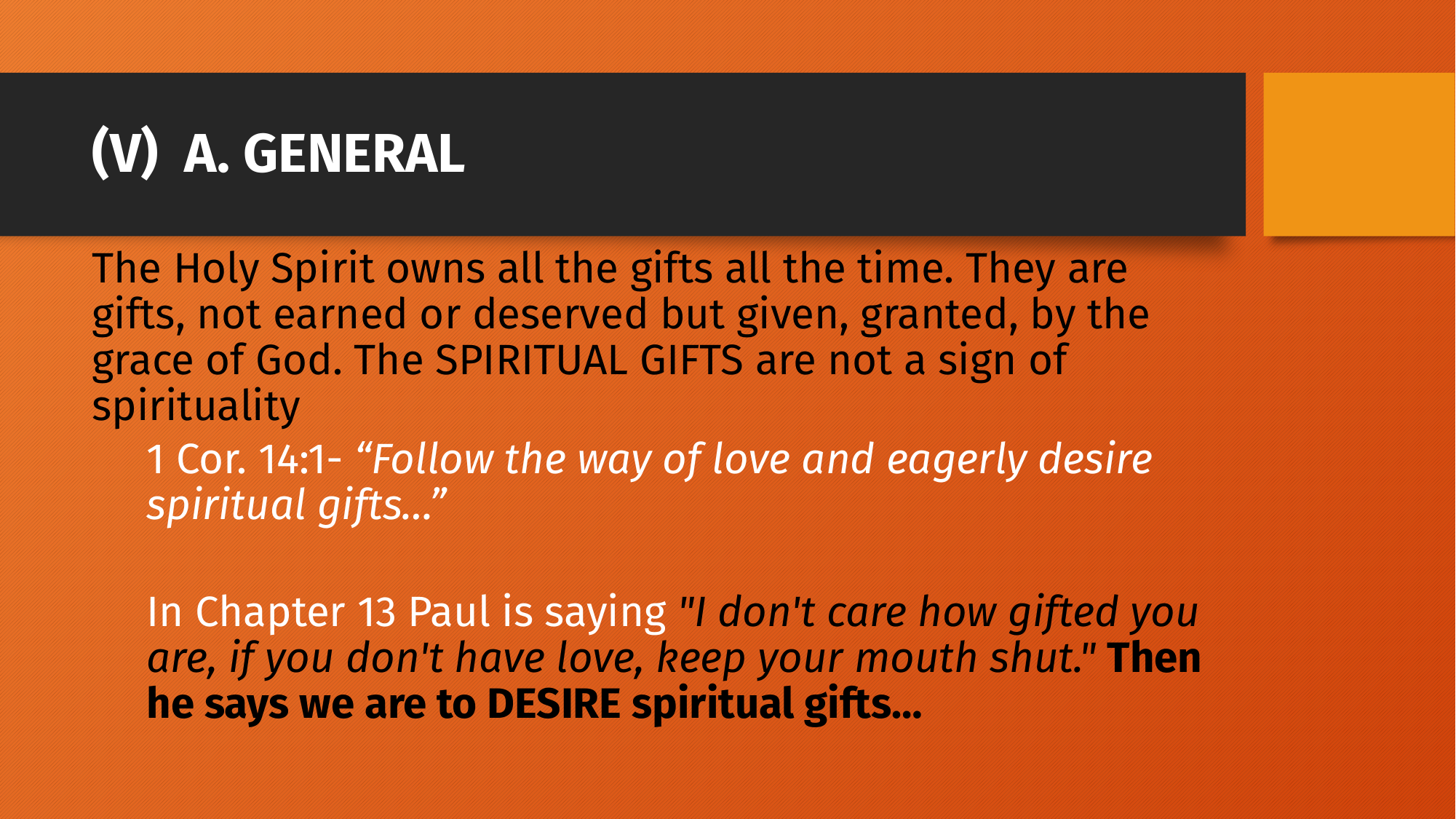

# (V)  A. GENERAL
The Holy Spirit owns all the gifts all the time. They are gifts, not earned or deserved but given, granted, by the grace of God. The SPIRITUAL GIFTS are not a sign of spirituality
1 Cor. 14:1- “Follow the way of love and eagerly desire spiritual gifts…”

In Chapter 13 Paul is saying "I don't care how gifted you are, if you don't have love, keep your mouth shut." Then he says we are to DESIRE spiritual gifts…